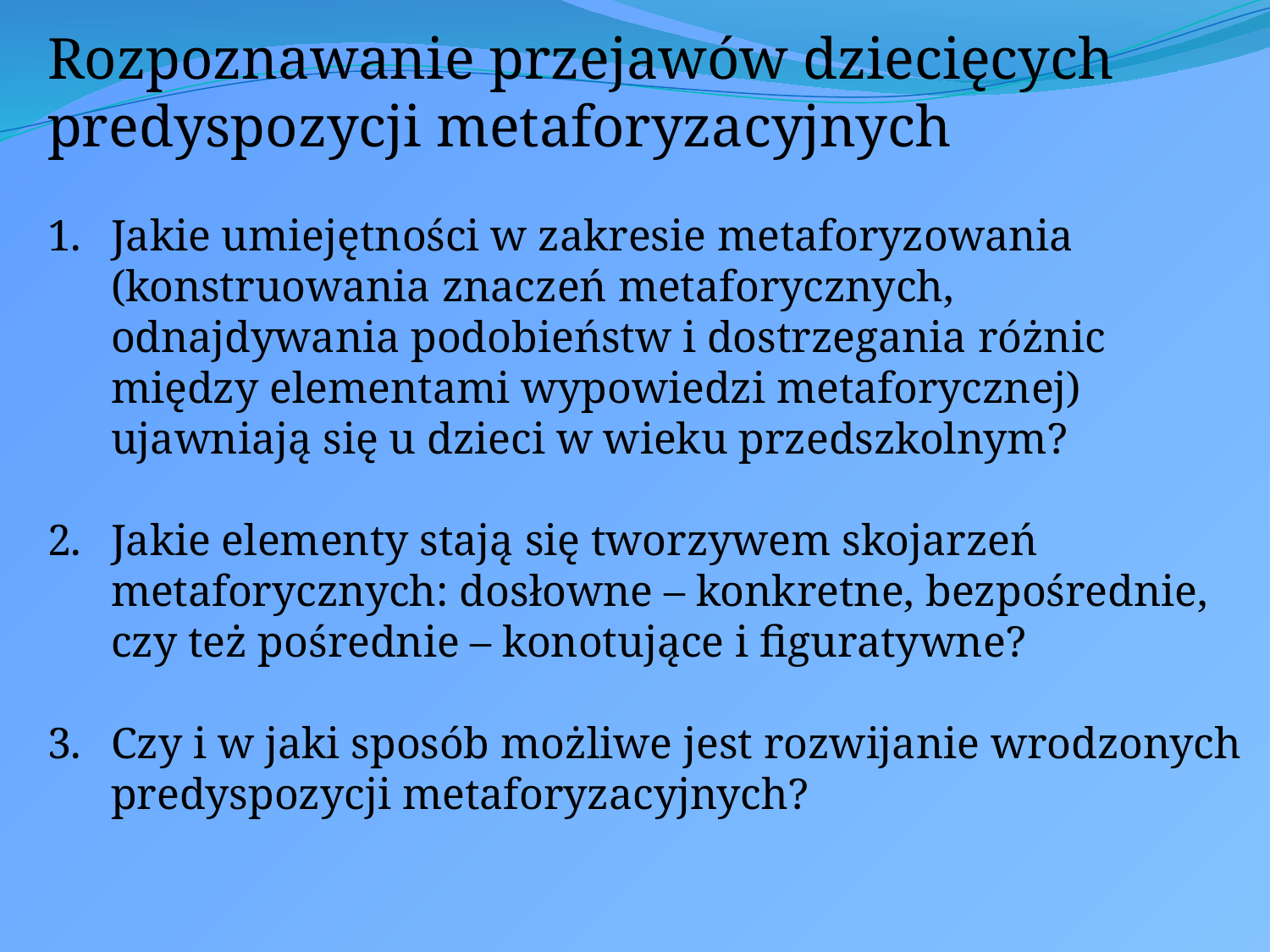

Rozpoznawanie przejawów dziecięcych predyspozycji metaforyzacyjnych

Jakie umiejętności w zakresie metaforyzowania (konstruowania znaczeń metaforycznych, odnajdywania podobieństw i dostrzegania różnic między elementami wypowiedzi metaforycznej) ujawniają się u dzieci w wieku przedszkolnym?

Jakie elementy stają się tworzywem skojarzeń metaforycznych: dosłowne – konkretne, bezpośrednie, czy też pośrednie – konotujące i figuratywne?

Czy i w jaki sposób możliwe jest rozwijanie wrodzonych predyspozycji metaforyzacyjnych?